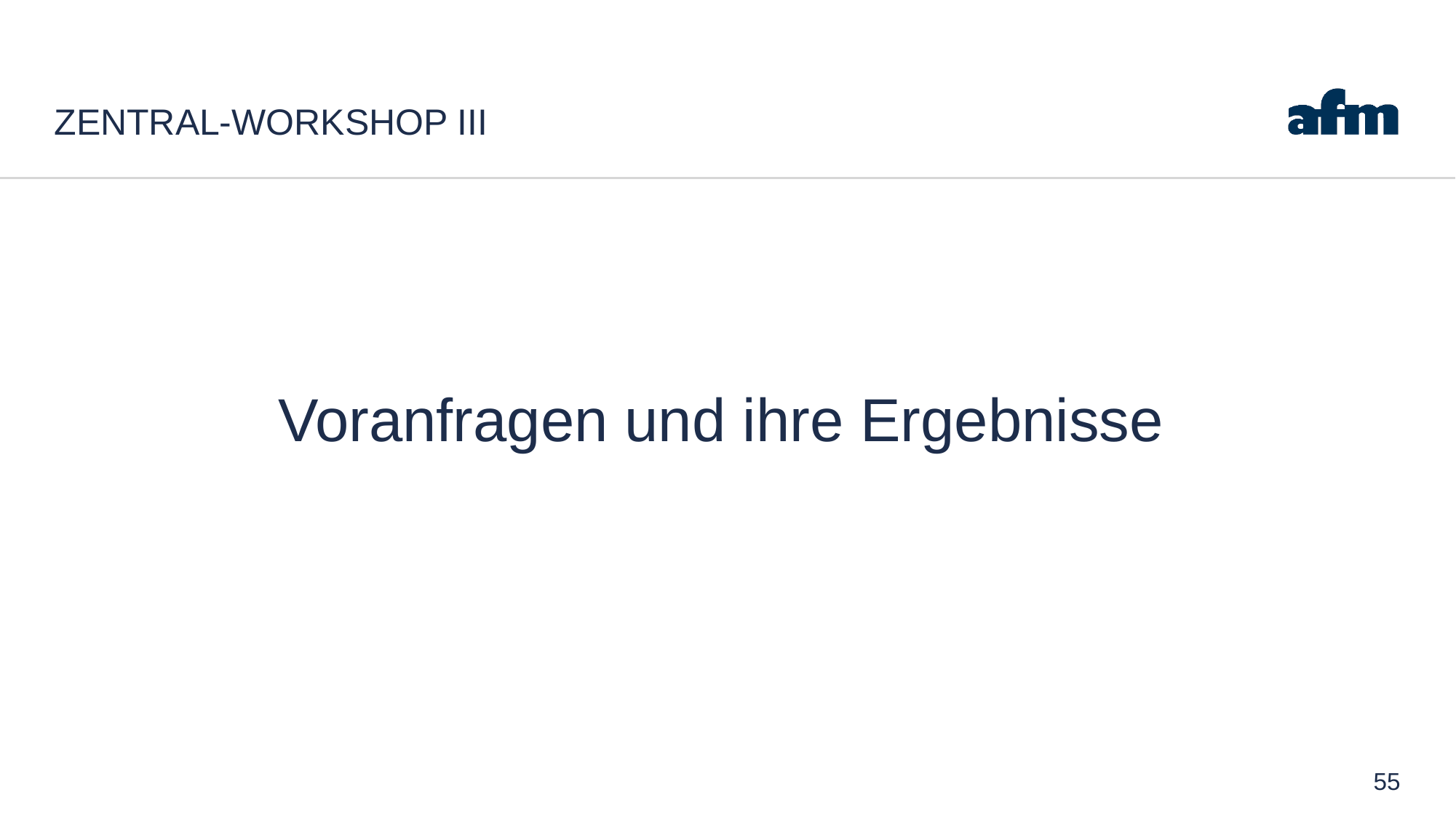

# Zentral-Workshop III

Voranfragen und ihre Ergebnisse
55